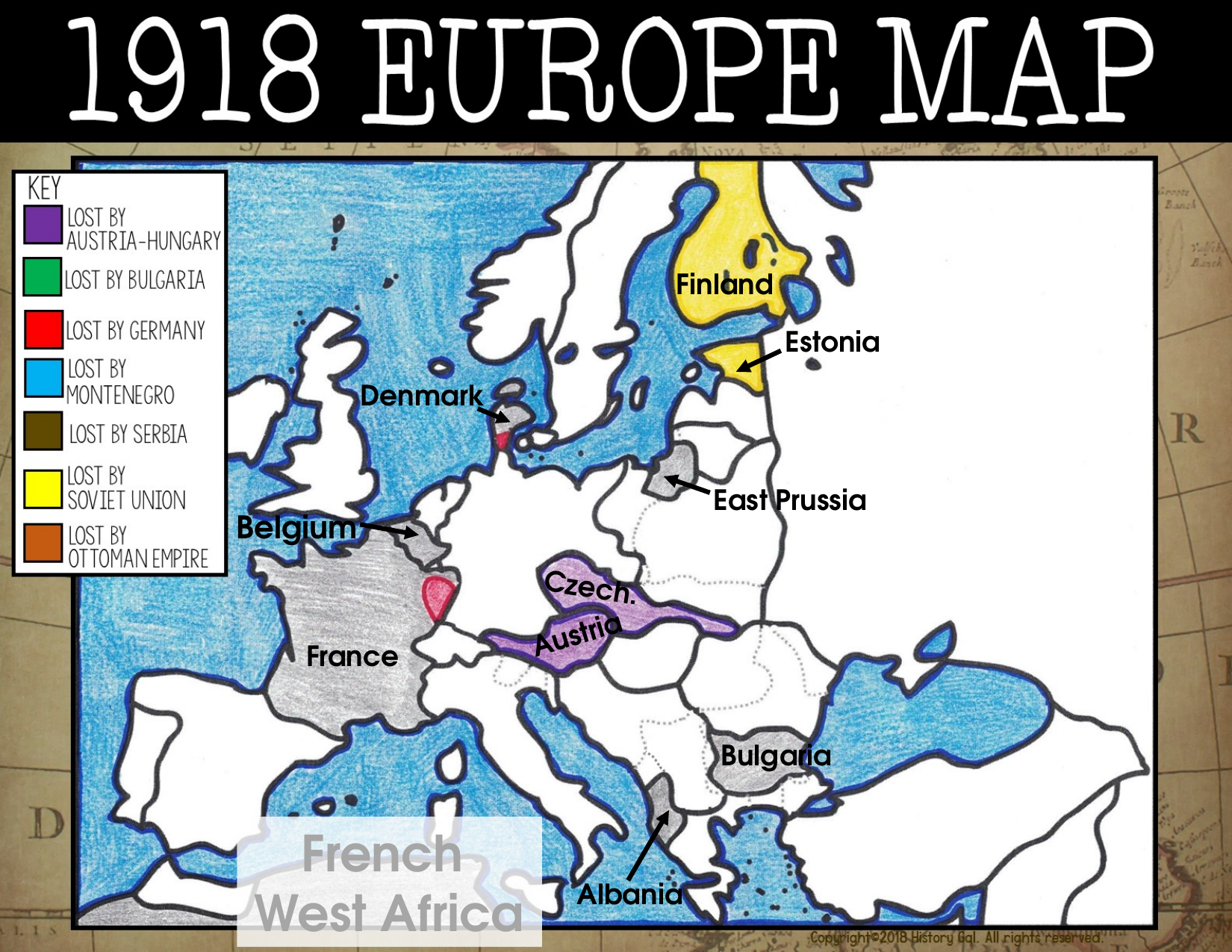

Finland
Estonia
Denmark
East Prussia
Belgium
Czech.
Austria
France
Bulgaria
French
West Africa
Albania